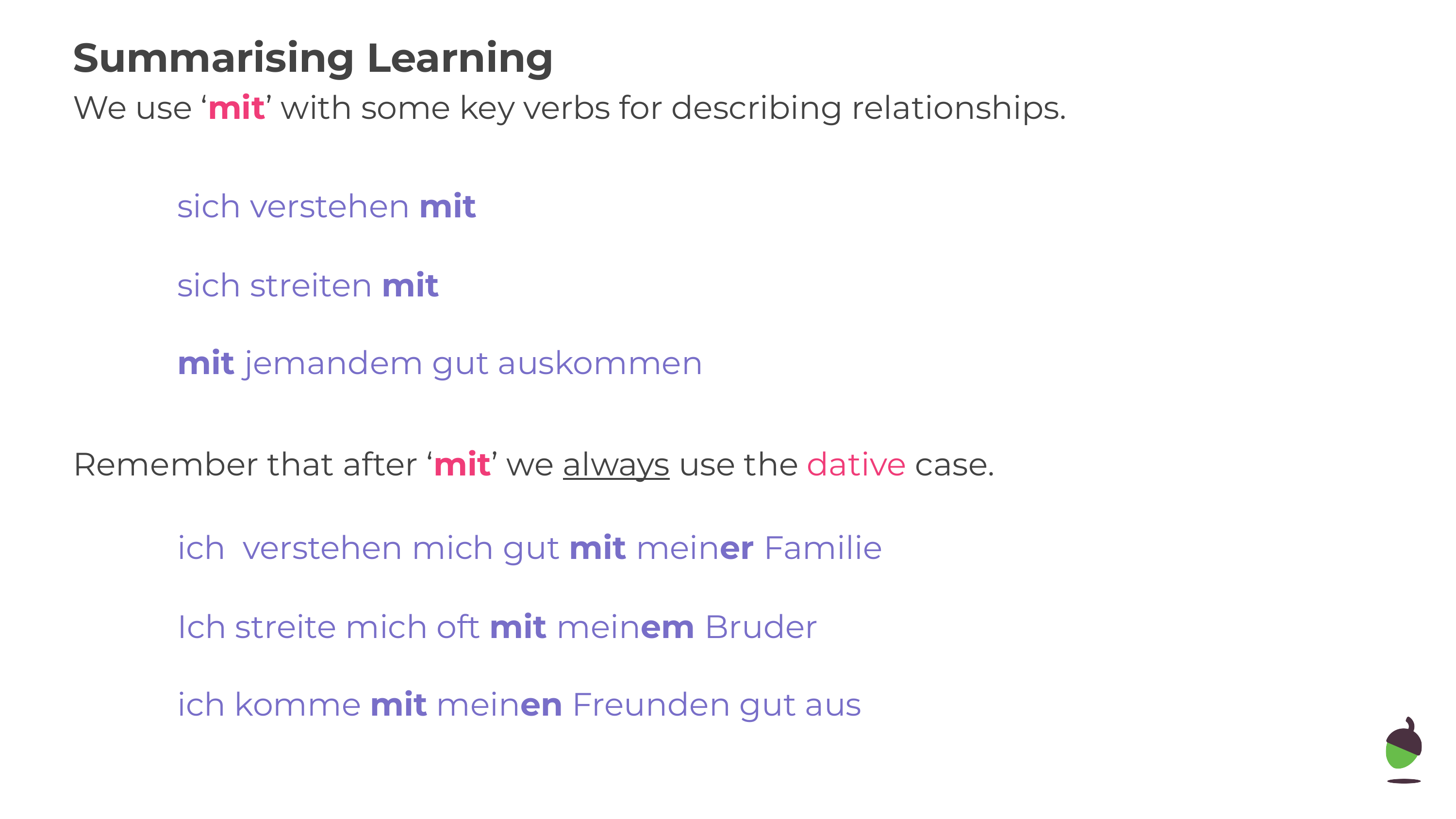

# Summarising Learning
your understanding of the near future ten
se.
We use ‘mit’ with some key verbs for describing relationships.

Remember that after ‘mit’ we always use the dative case.

sich verstehen mit
sich streiten mit
mit jemandem gut auskommen
ich  verstehen mich gut mit meiner Familie
Ich streite mich oft mit meinem Bruder
ich komme mit meinen Freunden gut aus